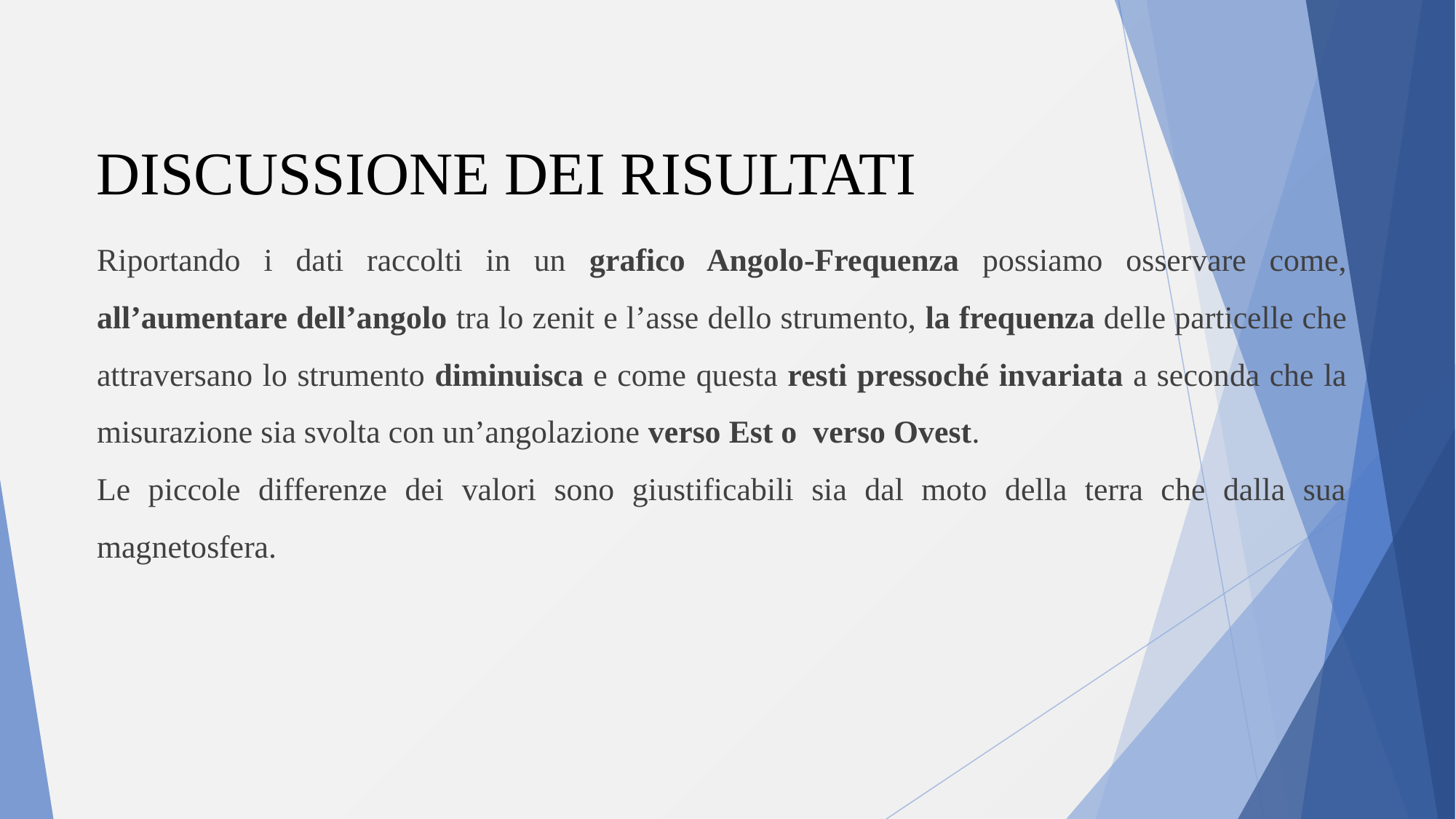

Discussione dei risultati
Riportando i dati raccolti in un grafico Angolo-Frequenza possiamo osservare come, all’aumentare dell’angolo tra lo zenit e l’asse dello strumento, la frequenza delle particelle che attraversano lo strumento diminuisca e come questa resti pressoché invariata a seconda che la misurazione sia svolta con un’angolazione verso Est o  verso Ovest.
Le piccole differenze dei valori sono giustificabili sia dal moto della terra che dalla sua magnetosfera.